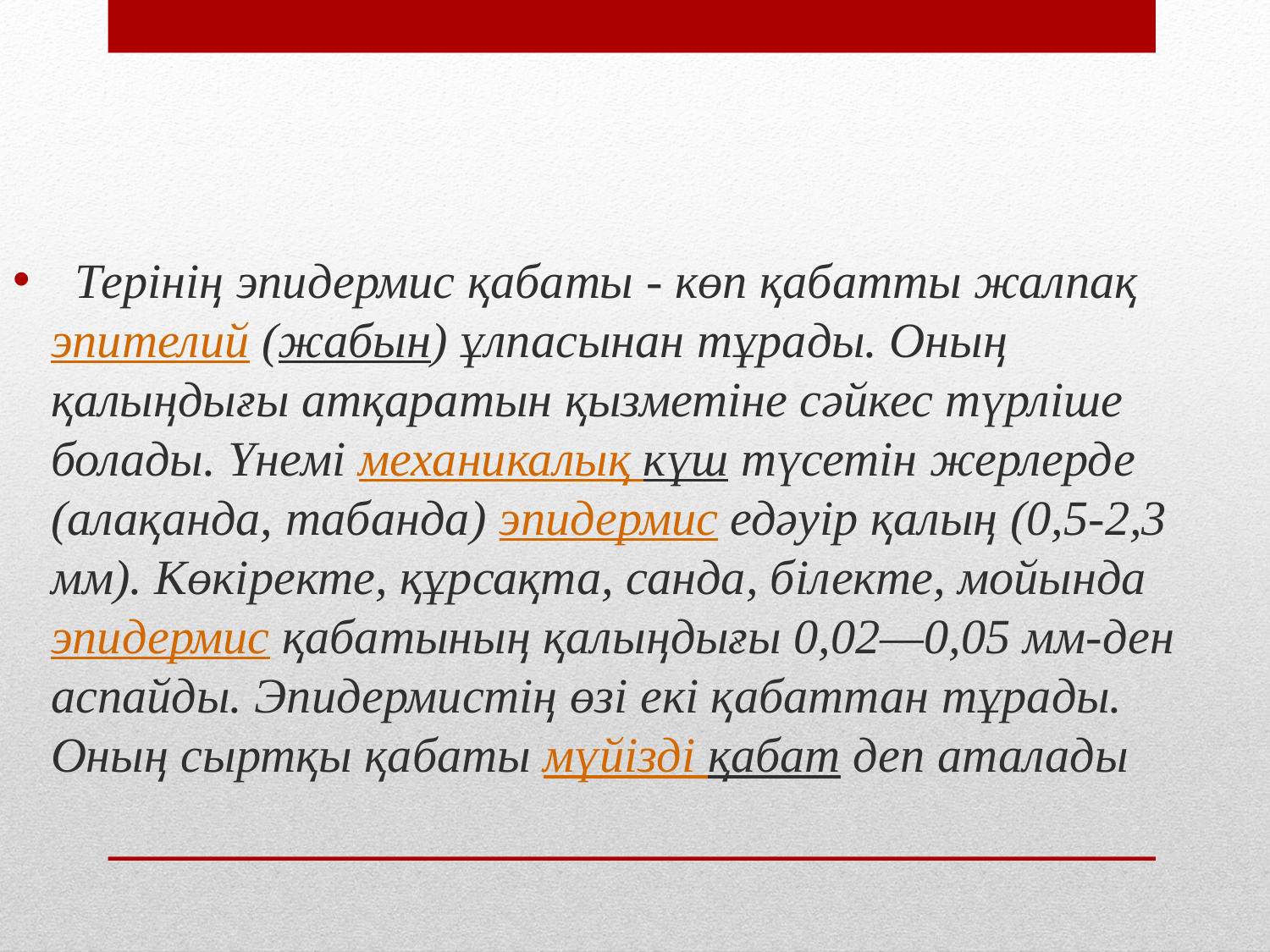

Терінің эпидермис қабаты - көп қабатты жалпақ эпителий (жабын) ұлпасынан тұрады. Оның қалыңдығы атқаратын қызметіне сәйкес түрліше болады. Үнемі механикалық күш түсетін жерлерде (алақанда, табанда) эпидермис едәуір қалың (0,5-2,3 мм). Көкіректе, құрсақта, санда, білекте, мойында эпидермис қабатының қалыңдығы 0,02—0,05 мм-ден аспайды. Эпидермистің өзі екі қабаттан тұрады. Оның сыртқы қабаты мүйізді қабат деп аталады